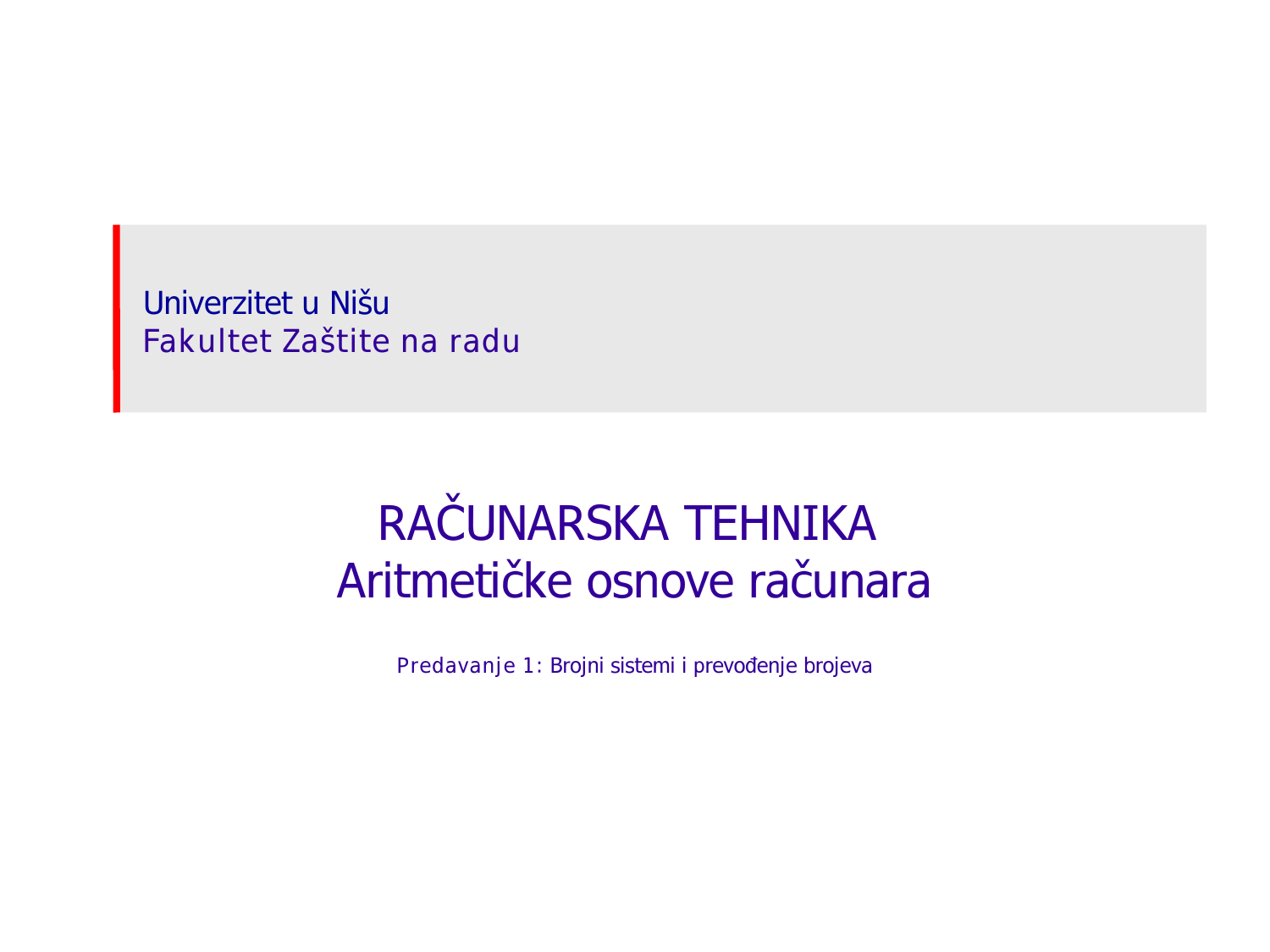

# RAČUNARSKA TEHNIKA Aritmetičke osnove računara
Predavanje 1: Brojni sistemi i prevođenje brojeva